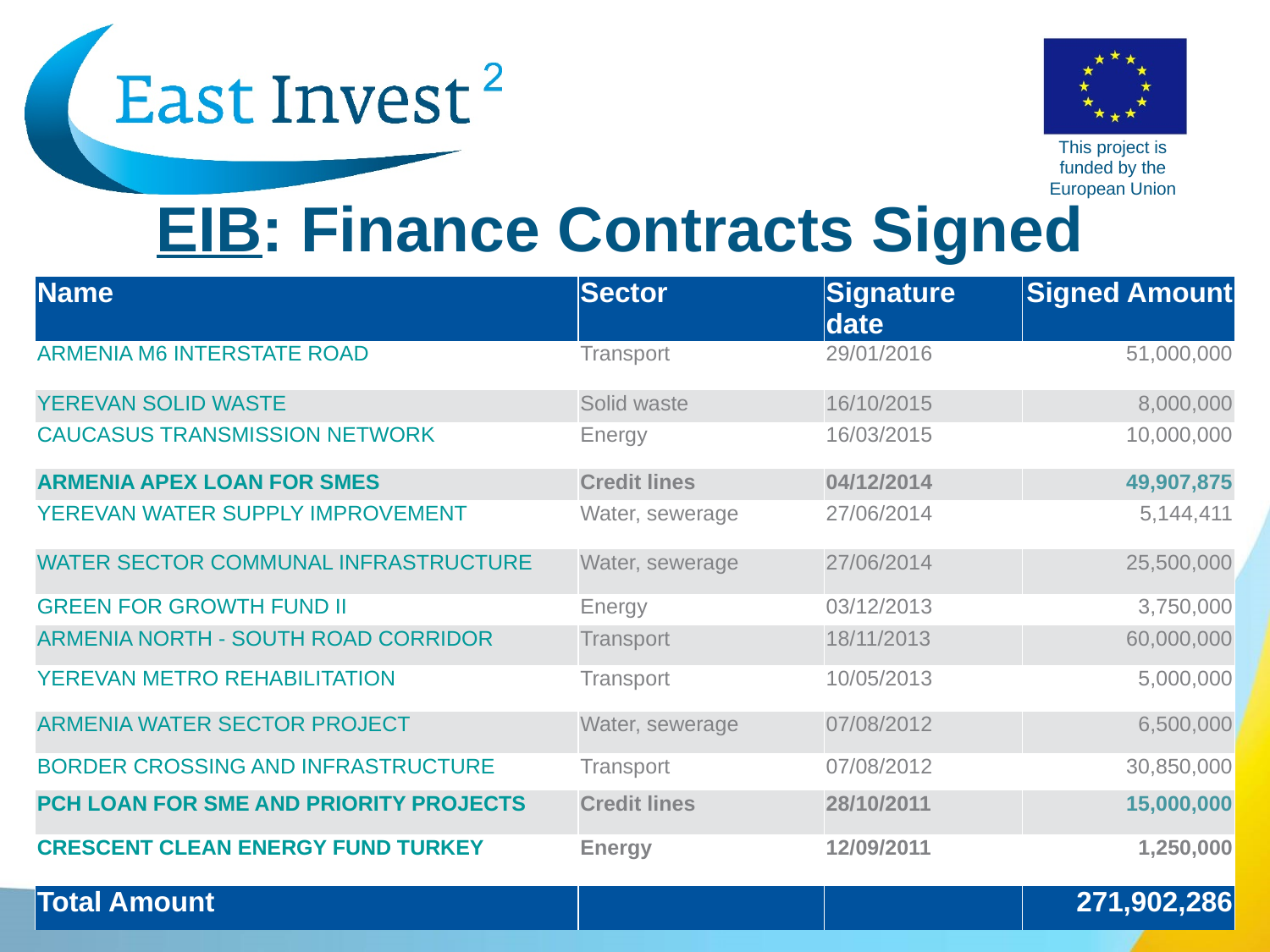

# EIB: Finance Contracts Signed
| Name | Sector | Signature date | Signed Amount |
| --- | --- | --- | --- |
| ARMENIA M6 INTERSTATE ROAD | Transport | 29/01/2016 | 51,000,000 |
| YEREVAN SOLID WASTE | Solid waste | 16/10/2015 | 8,000,000 |
| CAUCASUS TRANSMISSION NETWORK | Energy | 16/03/2015 | 10,000,000 |
| ARMENIA APEX LOAN FOR SMES | Credit lines | 04/12/2014 | 49,907,875 |
| YEREVAN WATER SUPPLY IMPROVEMENT | Water, sewerage | 27/06/2014 | 5,144,411 |
| WATER SECTOR COMMUNAL INFRASTRUCTURE | Water, sewerage | 27/06/2014 | 25,500,000 |
| GREEN FOR GROWTH FUND II | Energy | 03/12/2013 | 3,750,000 |
| ARMENIA NORTH - SOUTH ROAD CORRIDOR | Transport | 18/11/2013 | 60,000,000 |
| YEREVAN METRO REHABILITATION | Transport | 10/05/2013 | 5,000,000 |
| ARMENIA WATER SECTOR PROJECT | Water, sewerage | 07/08/2012 | 6,500,000 |
| BORDER CROSSING AND INFRASTRUCTURE | Transport | 07/08/2012 | 30,850,000 |
| PCH LOAN FOR SME AND PRIORITY PROJECTS | Credit lines | 28/10/2011 | 15,000,000 |
| CRESCENT CLEAN ENERGY FUND TURKEY | Energy | 12/09/2011 | 1,250,000 |
| Total Amount |  |  | 271,902,286 |